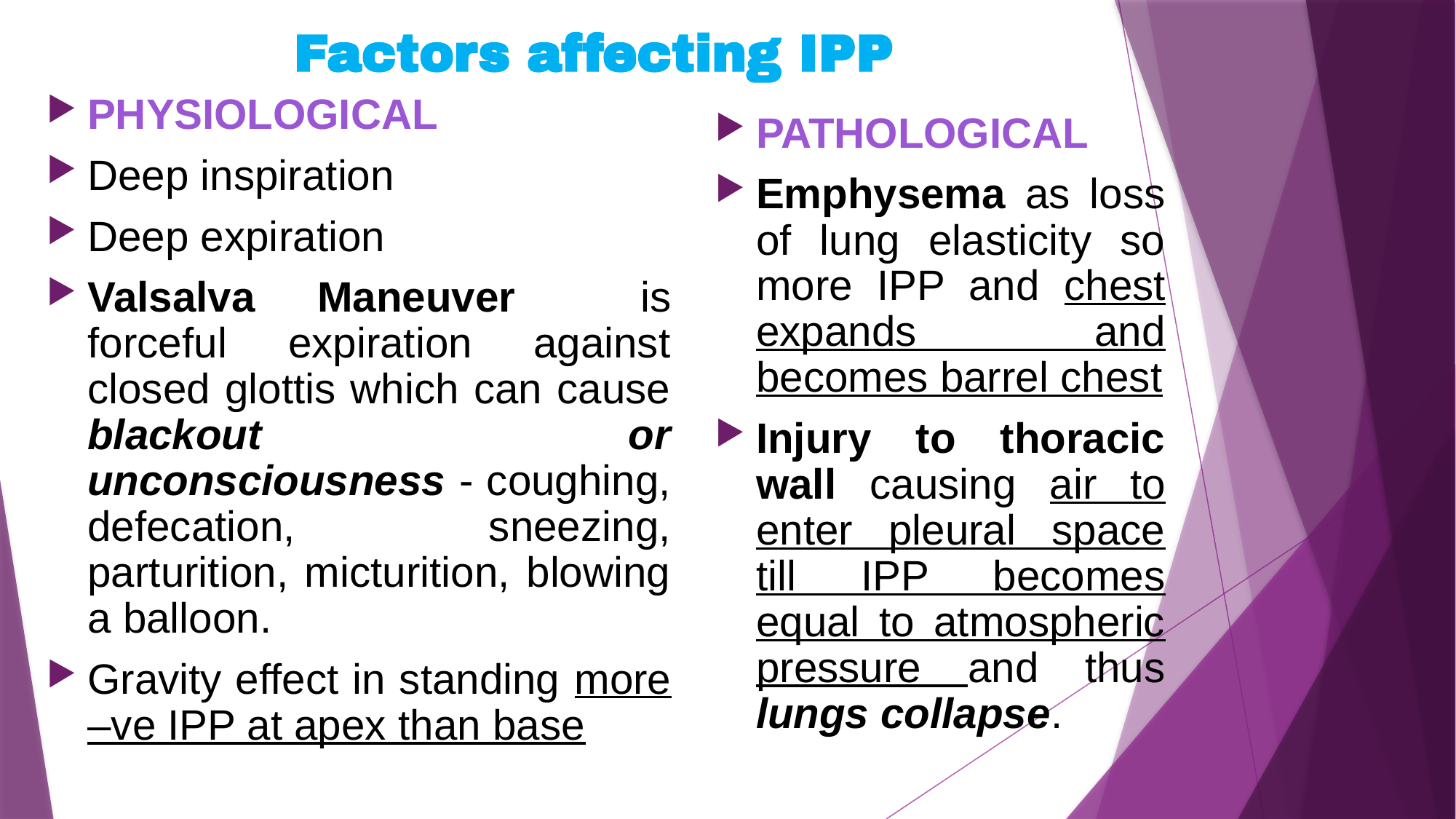

# Factors affecting IPP
PHYSIOLOGICAL
Deep inspiration
Deep expiration
Valsalva Maneuver  is forceful expiration against closed glottis which can cause blackout or unconsciousness - coughing, defecation,  sneezing, parturition, micturition, blowing a balloon.
Gravity effect in standing more –ve IPP at apex than base
PATHOLOGICAL
Emphysema as loss of lung elasticity so more IPP and chest expands and becomes barrel chest
Injury to thoracic wall causing air to enter pleural space till IPP becomes equal to atmospheric pressure and thus lungs collapse.